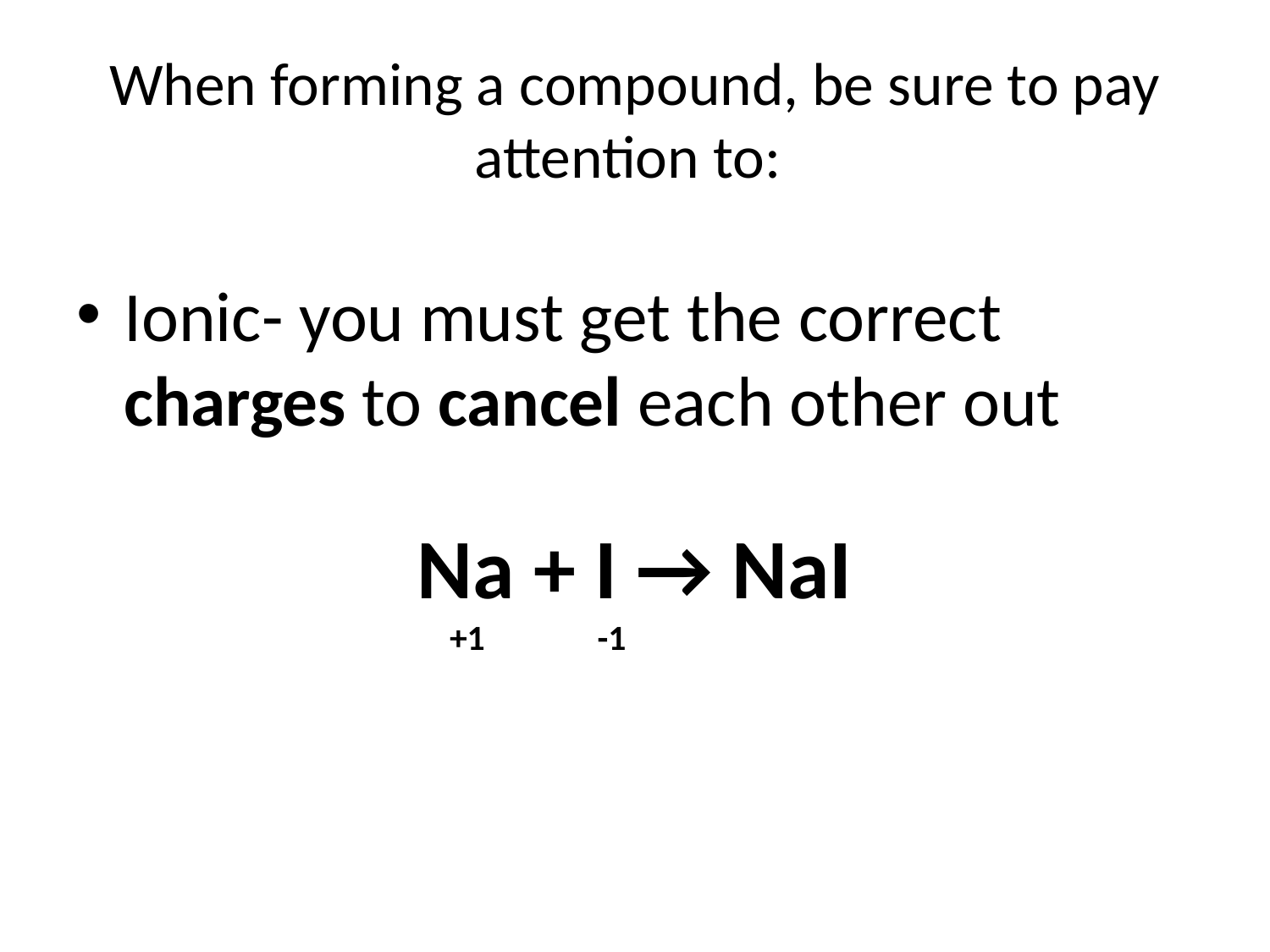

# When forming a compound, be sure to pay attention to:
Ionic- you must get the correct charges to cancel each other out
Na + I → NaI
    +1              -1